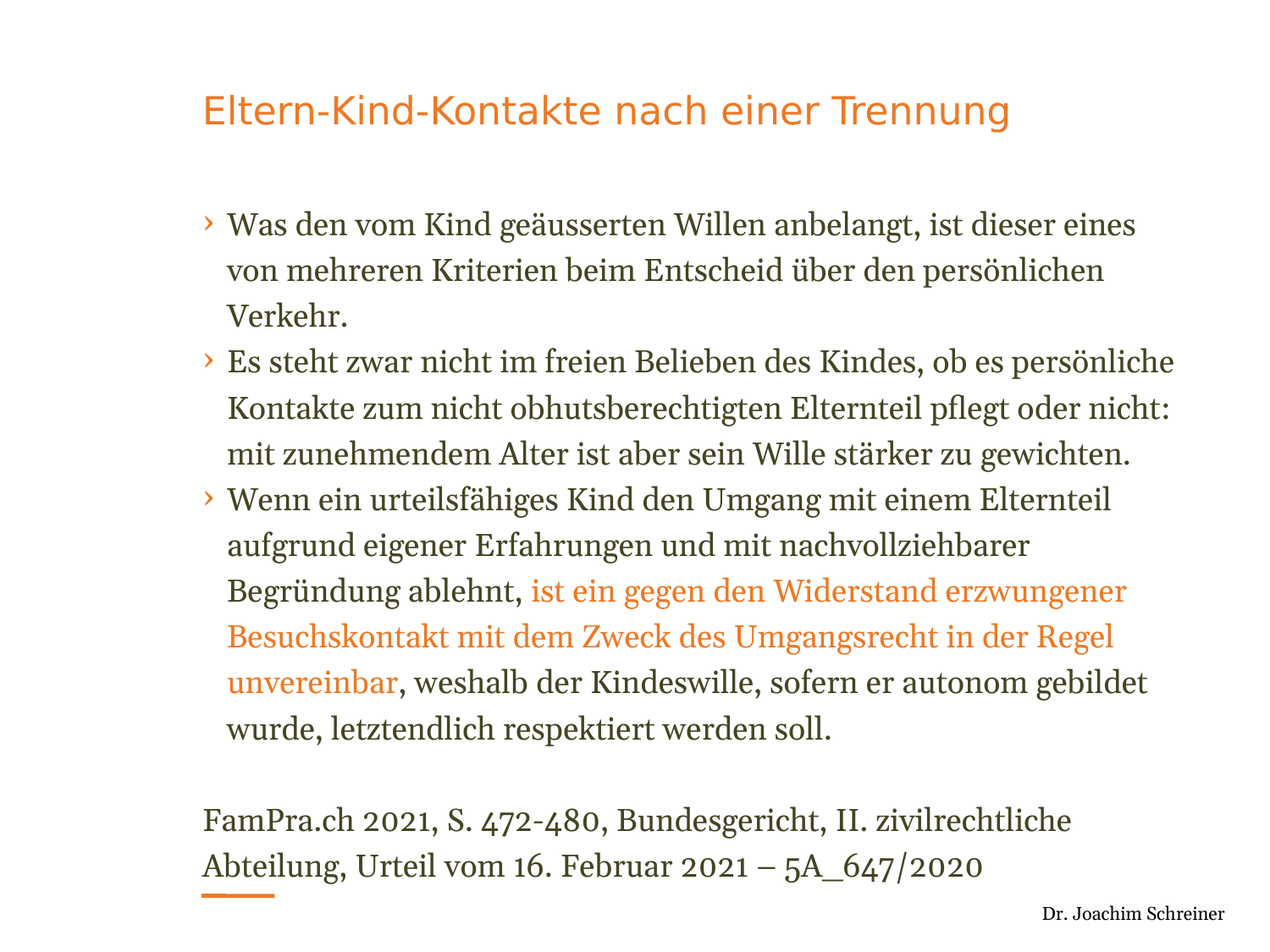

# Eltern-Kind-Kontakte nach einer Trennung
Was den vom Kind geäusserten Willen anbelangt, ist dieser eines von mehreren Kriterien beim Entscheid über den persönlichen Verkehr.
Es steht zwar nicht im freien Belieben des Kindes, ob es persönliche Kontakte zum nicht obhutsberechtigten Elternteil pflegt oder nicht: mit zunehmendem Alter ist aber sein Wille stärker zu gewichten.
Wenn ein urteilsfähiges Kind den Umgang mit einem Elternteil aufgrund eigener Erfahrungen und mit nachvollziehbarer Begründung ablehnt, ist ein gegen den Widerstand erzwungener Besuchskontakt mit dem Zweck des Umgangsrecht in der Regel unvereinbar, weshalb der Kindeswille, sofern er autonom gebildet wurde, letztendlich respektiert werden soll.

FamPra.ch 2021, S. 472-480, Bundesgericht, II. zivilrechtliche Abteilung, Urteil vom 16. Februar 2021 – 5A_647/2020

 Dr. Joachim Schreiner